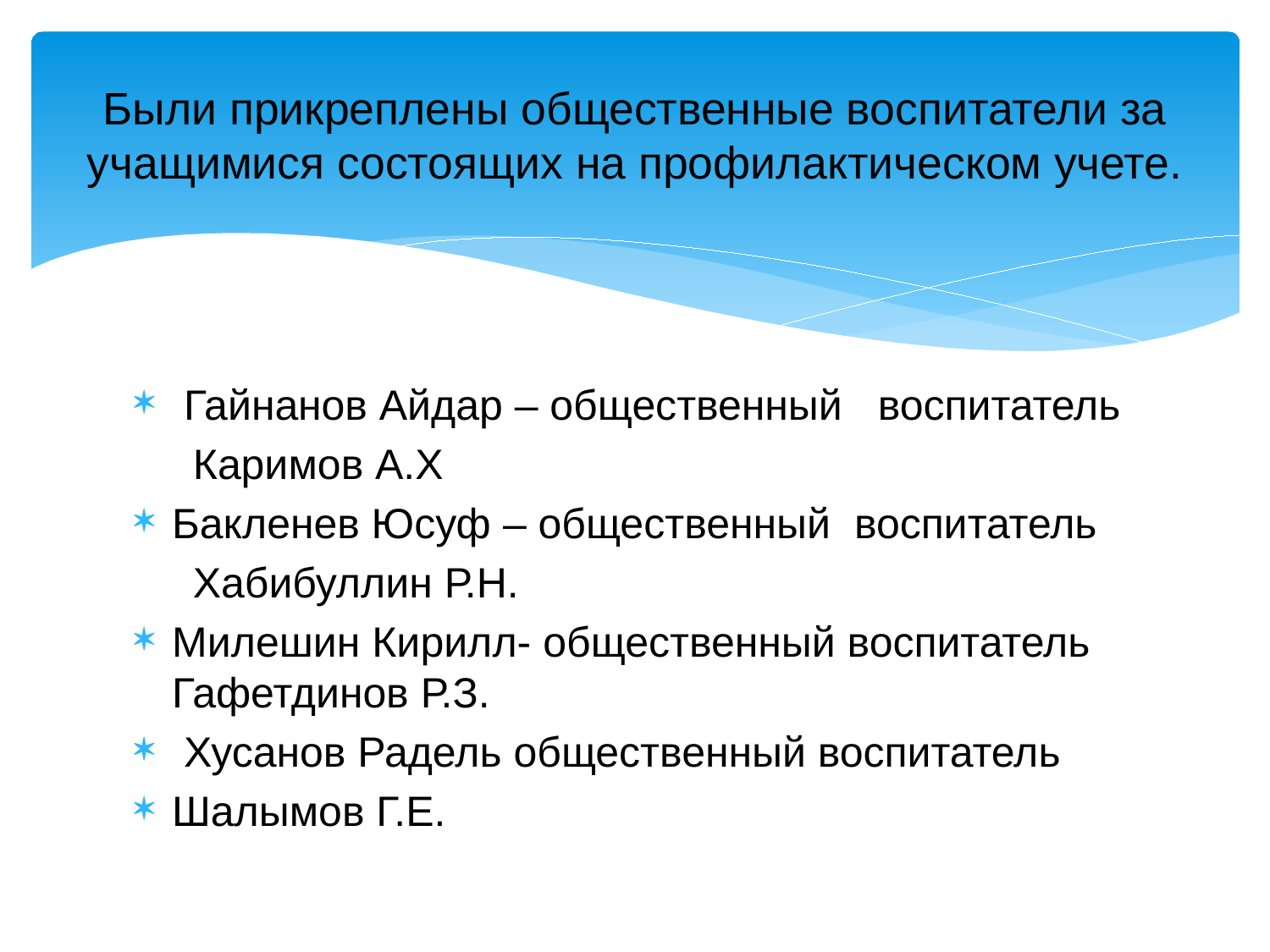

# Были прикреплены общественные воспитатели за учащимися состоящих на профилактическом учете.
 Гайнанов Айдар – общественный   воспитатель
     Каримов А.Х
Бакленев Юсуф – общественный  воспитатель
     Хабибуллин Р.Н.
Милешин Кирилл- общественный воспитатель Гафетдинов Р.З.
 Хусанов Радель общественный воспитатель
Шалымов Г.Е.